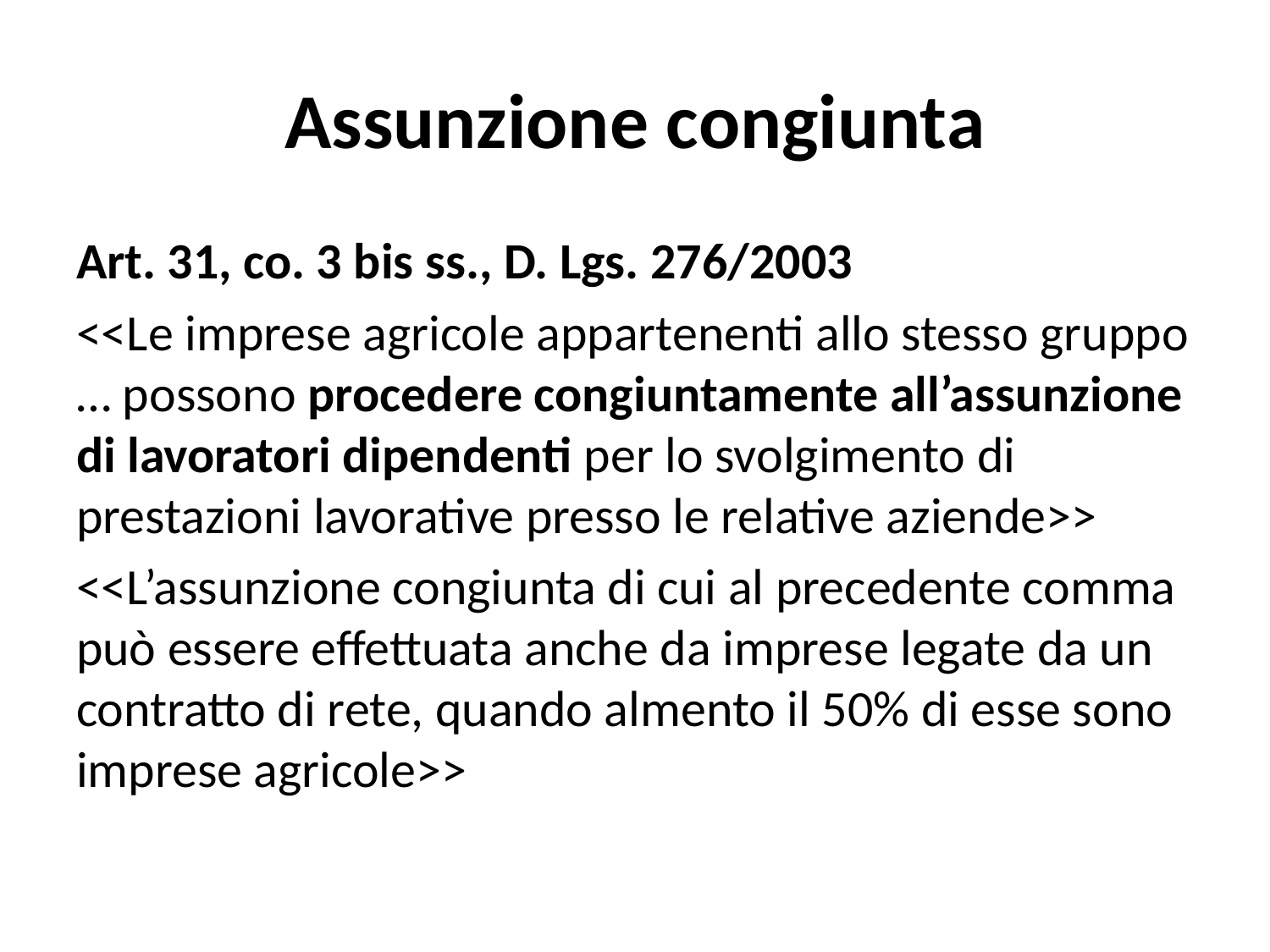

# Assunzione congiunta
Art. 31, co. 3 bis ss., D. Lgs. 276/2003
<<Le imprese agricole appartenenti allo stesso gruppo … possono procedere congiuntamente all’assunzione di lavoratori dipendenti per lo svolgimento di prestazioni lavorative presso le relative aziende>>
<<L’assunzione congiunta di cui al precedente comma può essere effettuata anche da imprese legate da un contratto di rete, quando almento il 50% di esse sono imprese agricole>>